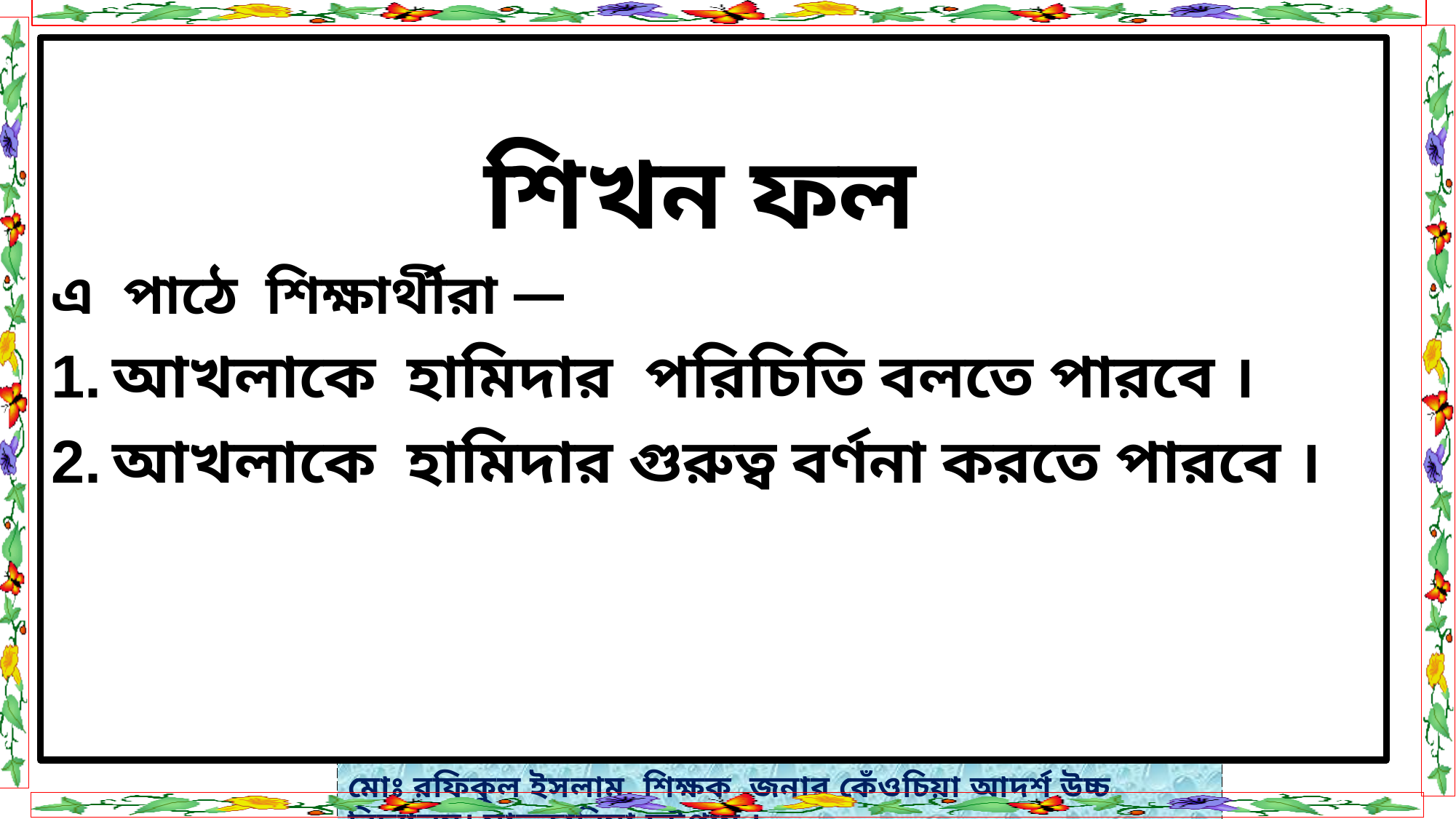

শিখন ফল
এ  পাঠে  শিক্ষার্থীরা —
আখলাকে  হামিদার  পরিচিতি বলতে পারবে ।
আখলাকে  হামিদার গুরুত্ব বর্ণনা করতে পারবে ।